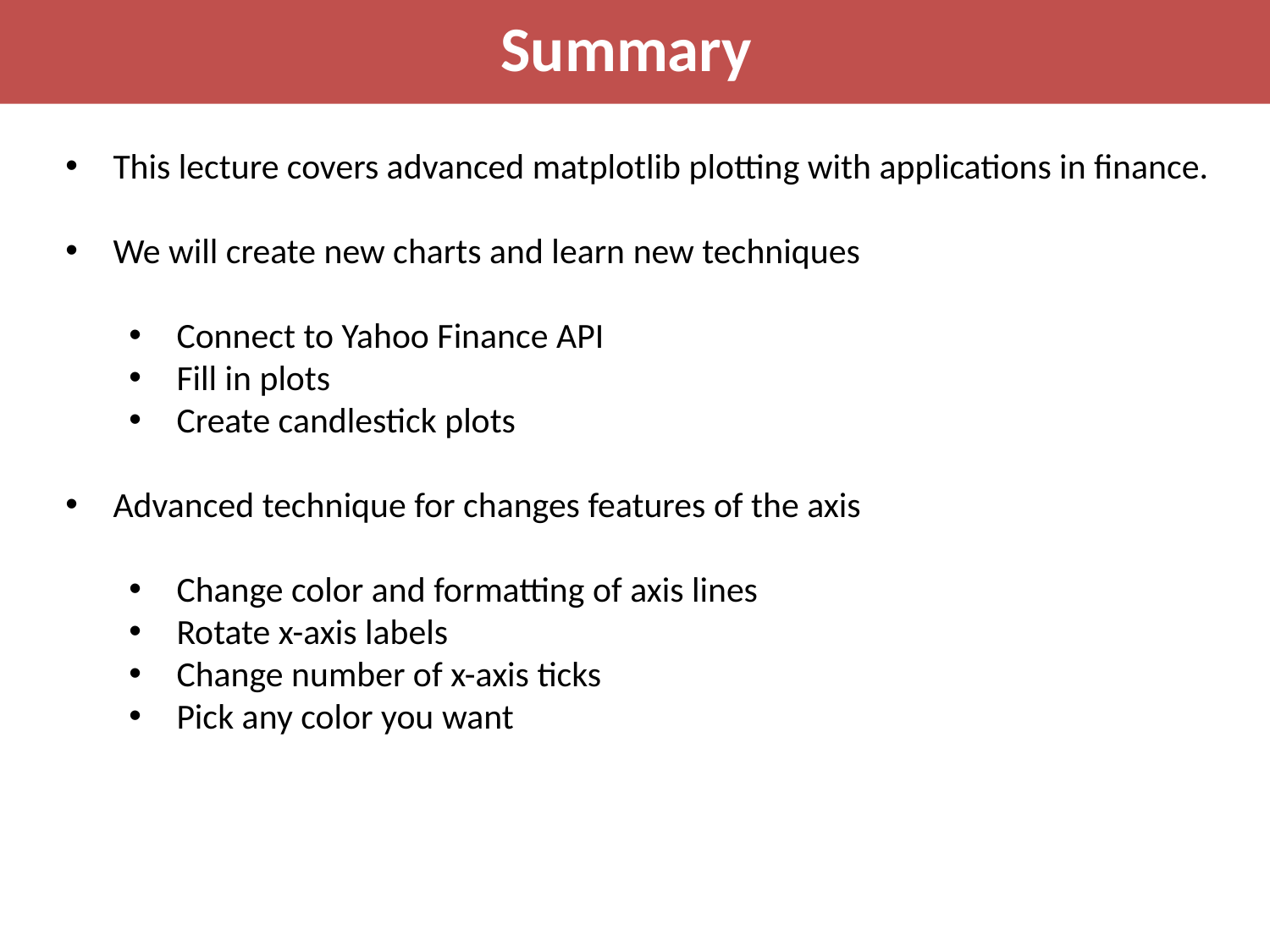

Summary
This lecture covers advanced matplotlib plotting with applications in finance.

We will create new charts and learn new techniques

Connect to Yahoo Finance API
Fill in plots
Create candlestick plots

Advanced technique for changes features of the axis

Change color and formatting of axis lines
Rotate x-axis labels
Change number of x-axis ticks
Pick any color you want